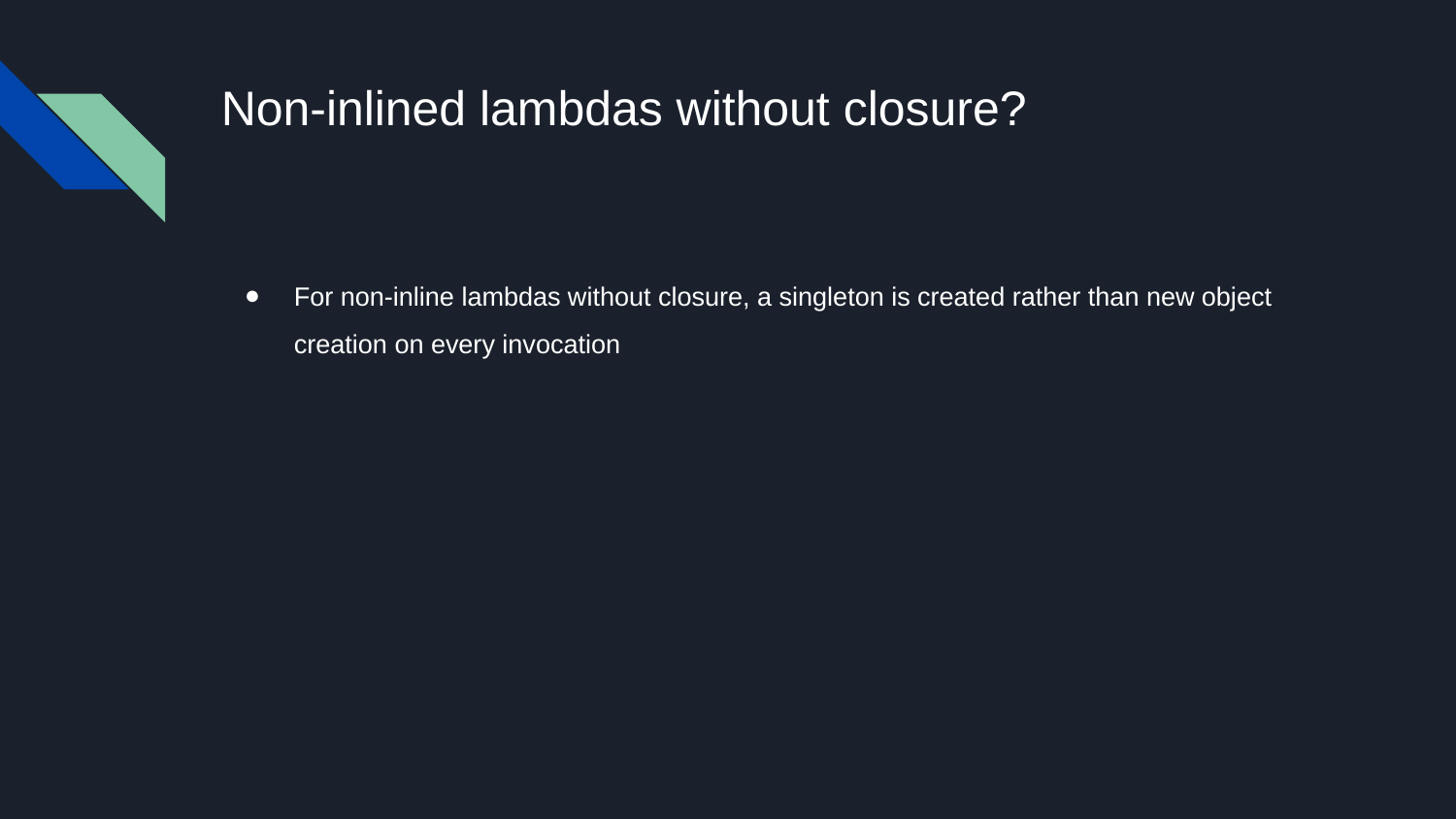

# Non-inlined lambdas without closure?
For non-inline lambdas without closure, a singleton is created rather than new object creation on every invocation